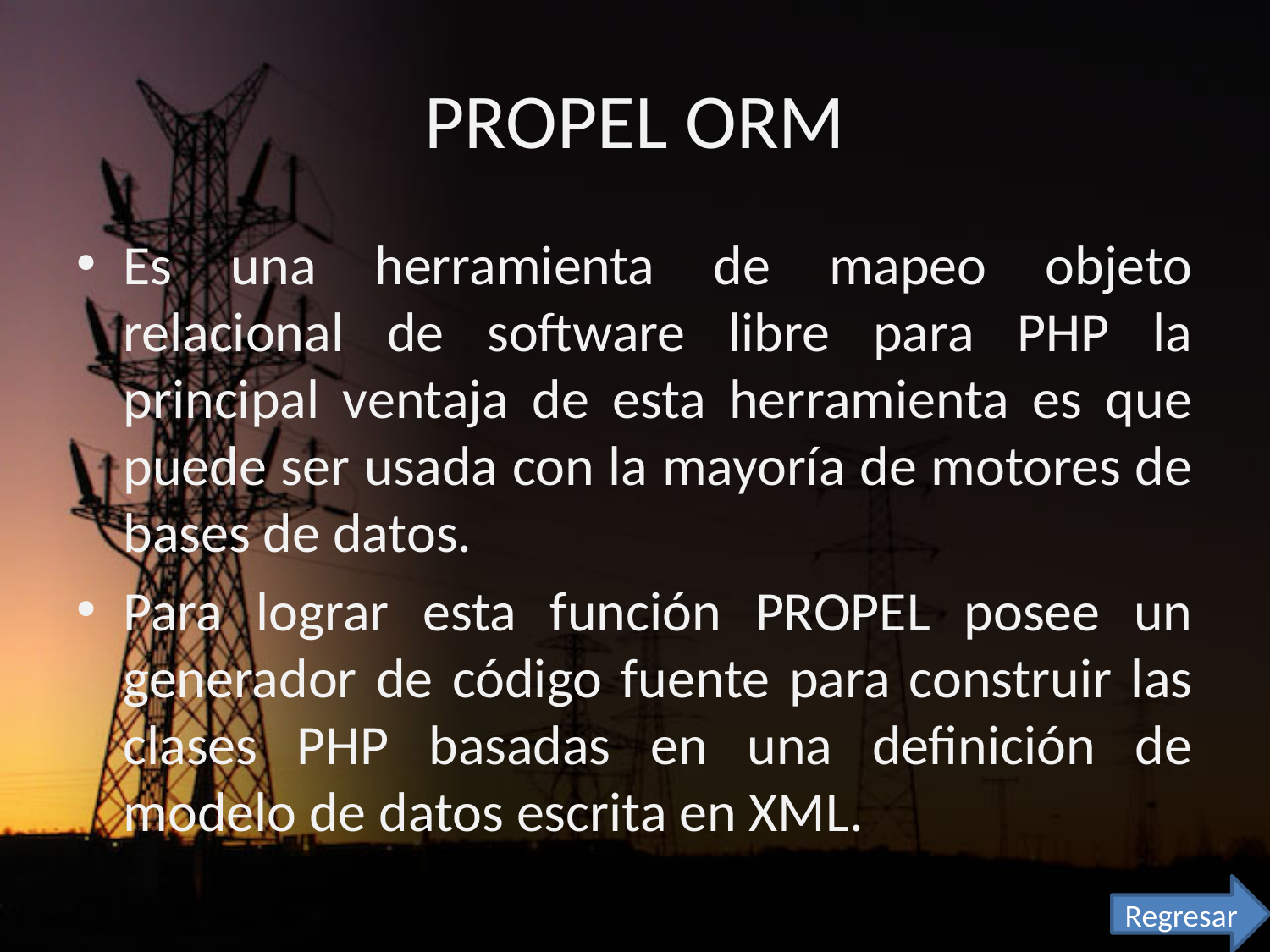

# PROPEL ORM
Es una herramienta de mapeo objeto relacional de software libre para PHP la principal ventaja de esta herramienta es que puede ser usada con la mayoría de motores de bases de datos.
Para lograr esta función PROPEL posee un generador de código fuente para construir las clases PHP basadas en una definición de modelo de datos escrita en XML.
Regresar